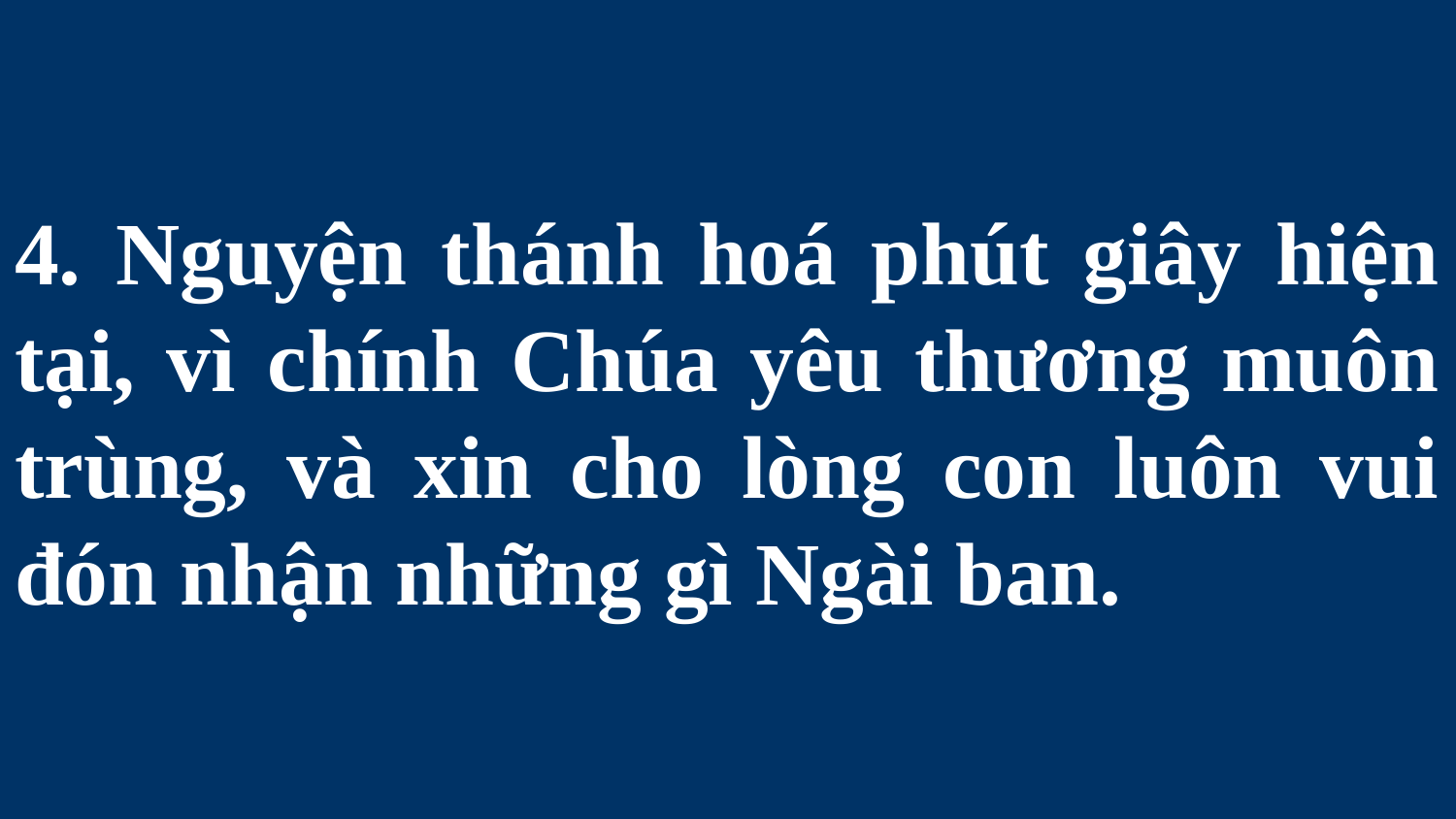

# 4. Nguyện thánh hoá phút giây hiện tại, vì chính Chúa yêu thương muôn trùng, và xin cho lòng con luôn vui đón nhận những gì Ngài ban.